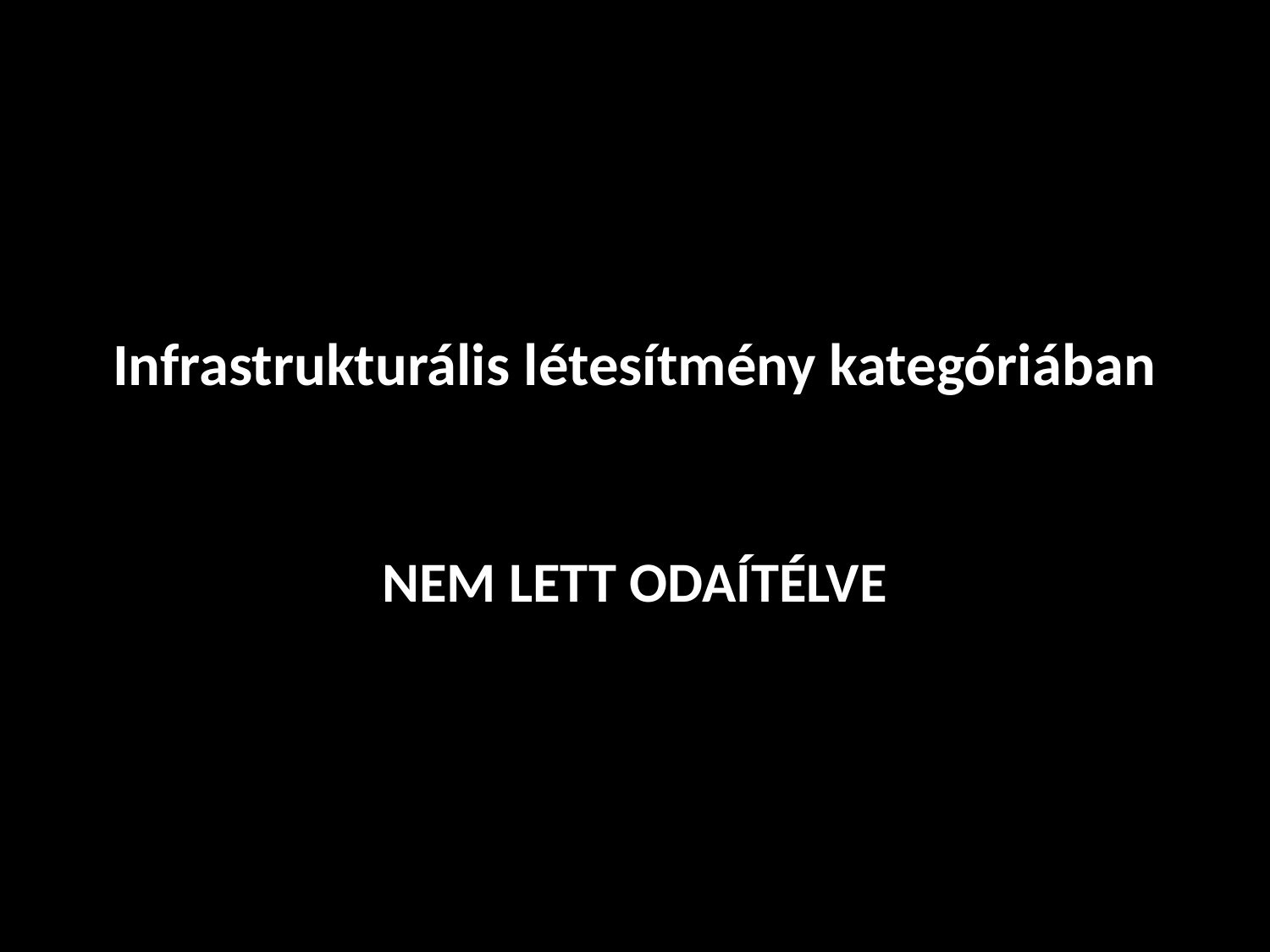

# Infrastrukturális létesítmény kategóriában
NEM LETT ODAÍTÉLVE